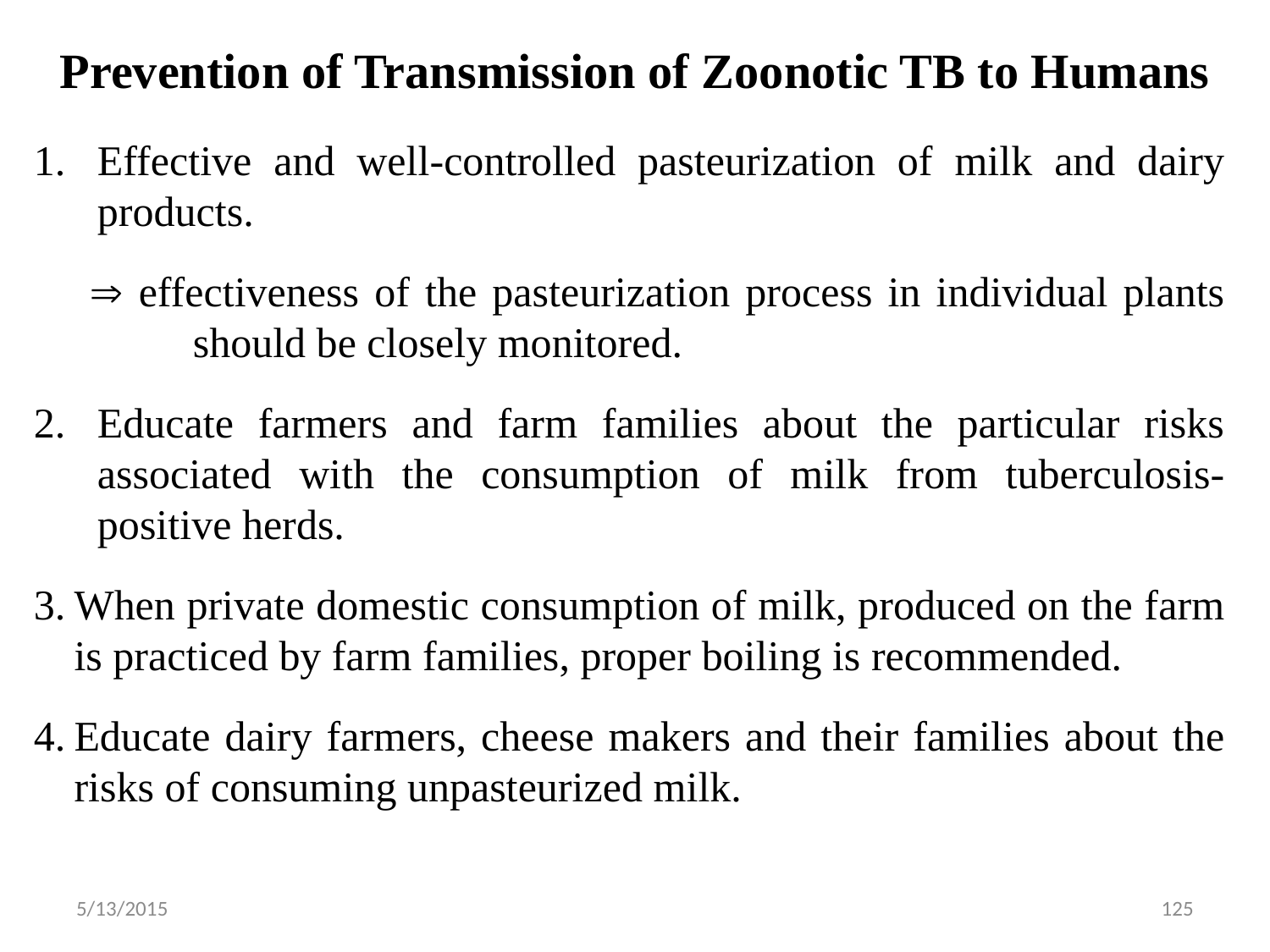

# Prevention of Transmission of Zoonotic TB to Humans
Effective and well-controlled pasteurization of milk and dairy products.
⇒ effectiveness of the pasteurization process in individual plants should be closely monitored.
Educate farmers and farm families about the particular risks associated with the consumption of milk from tuberculosis-positive herds.
When private domestic consumption of milk, produced on the farm is practiced by farm families, proper boiling is recommended.
Educate dairy farmers, cheese makers and their families about the risks of consuming unpasteurized milk.
5/13/2015

125